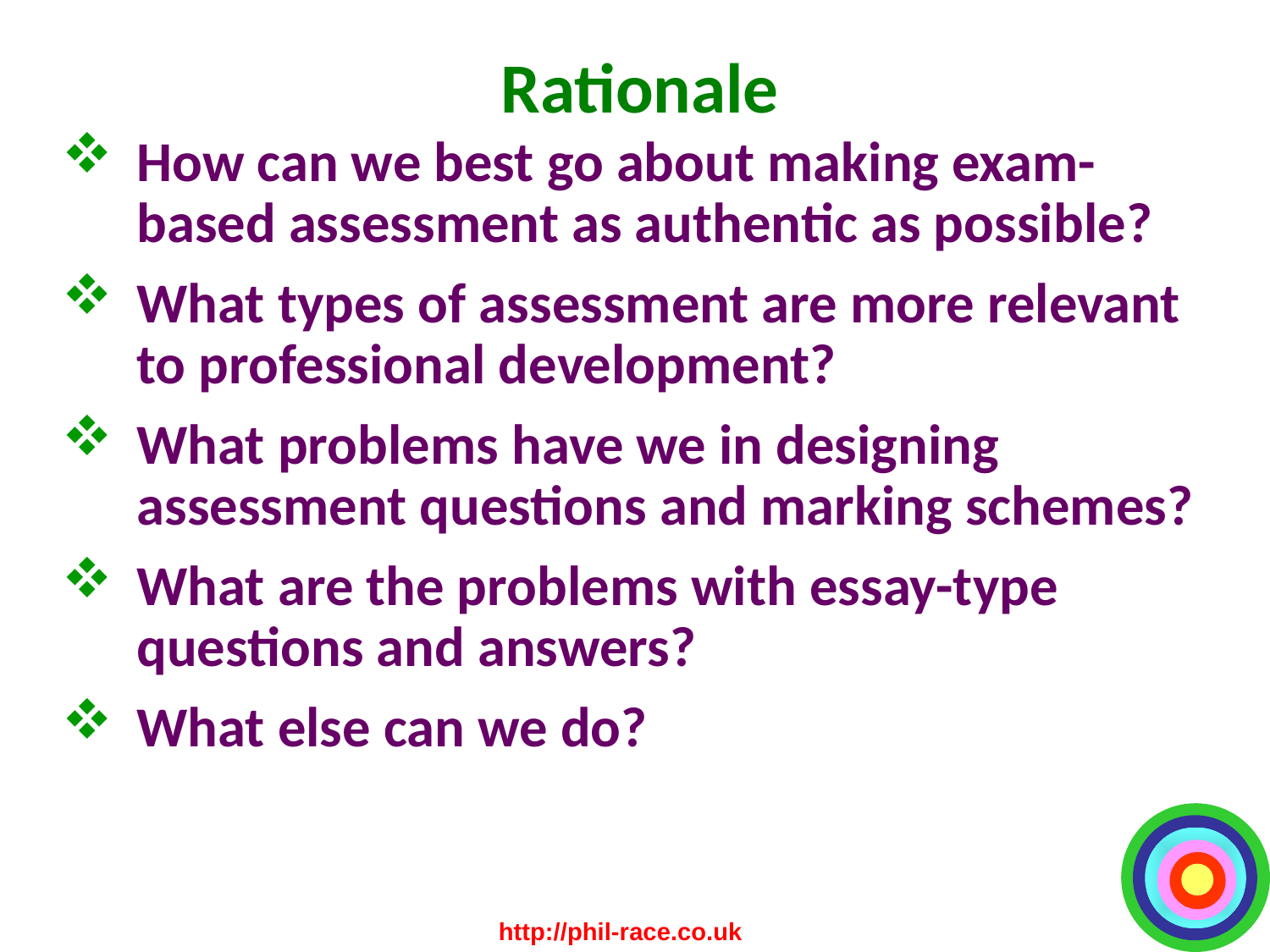

# Rationale
How can we best go about making exam-based assessment as authentic as possible?
What types of assessment are more relevant to professional development?
What problems have we in designing assessment questions and marking schemes?
What are the problems with essay-type questions and answers?
What else can we do?